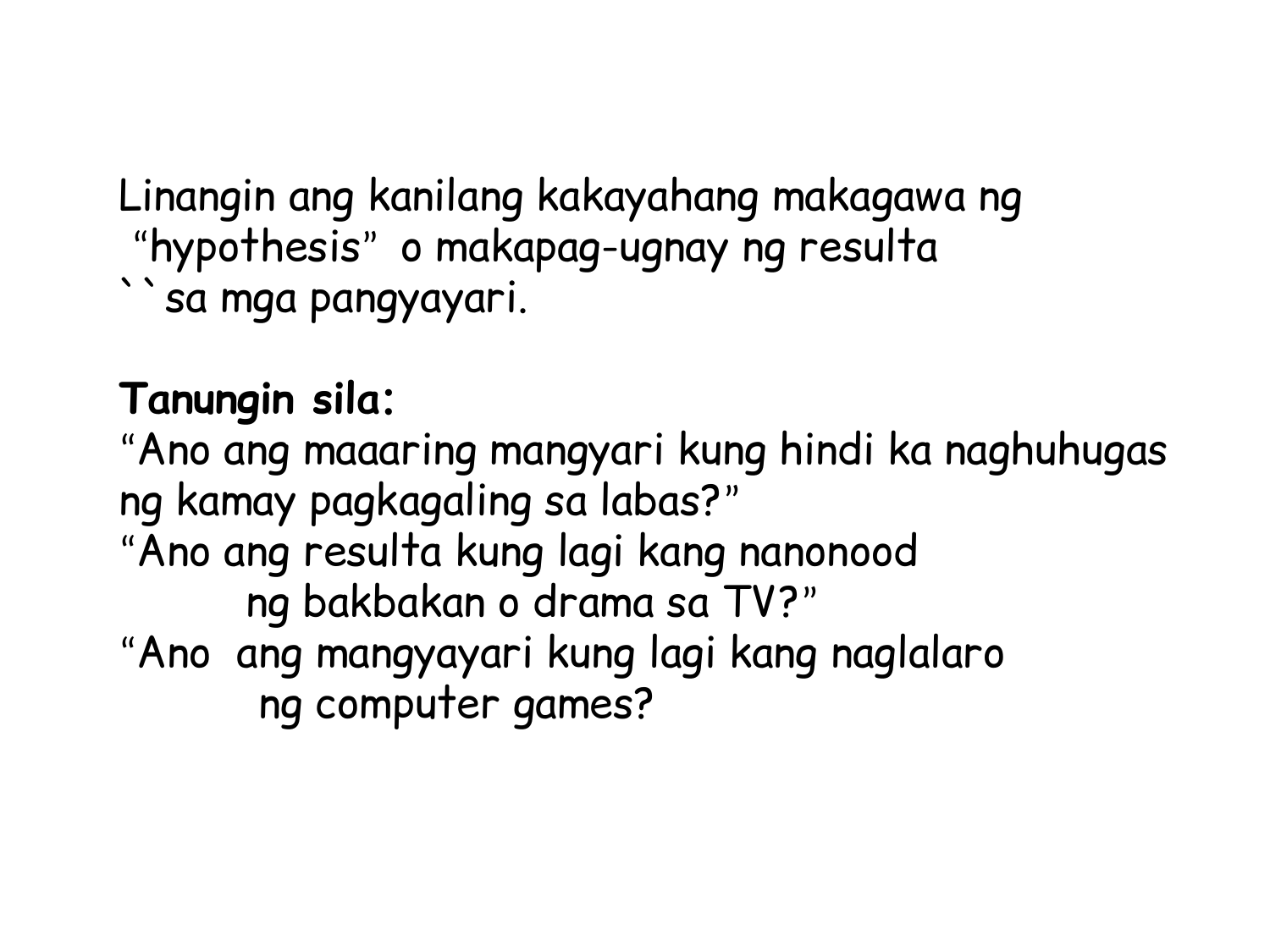

Linangin ang kanilang kakayahang makagawa ng
 “hypothesis”  o makapag-ugnay ng resulta
``sa mga pangyayari.

Tanungin sila:
“Ano ang maaaring mangyari kung hindi ka naghuhugas
ng kamay pagkagaling sa labas?”
“Ano ang resulta kung lagi kang nanonood
	ng bakbakan o drama sa TV?”
“Ano  ang mangyayari kung lagi kang naglalaro
	 ng computer games?